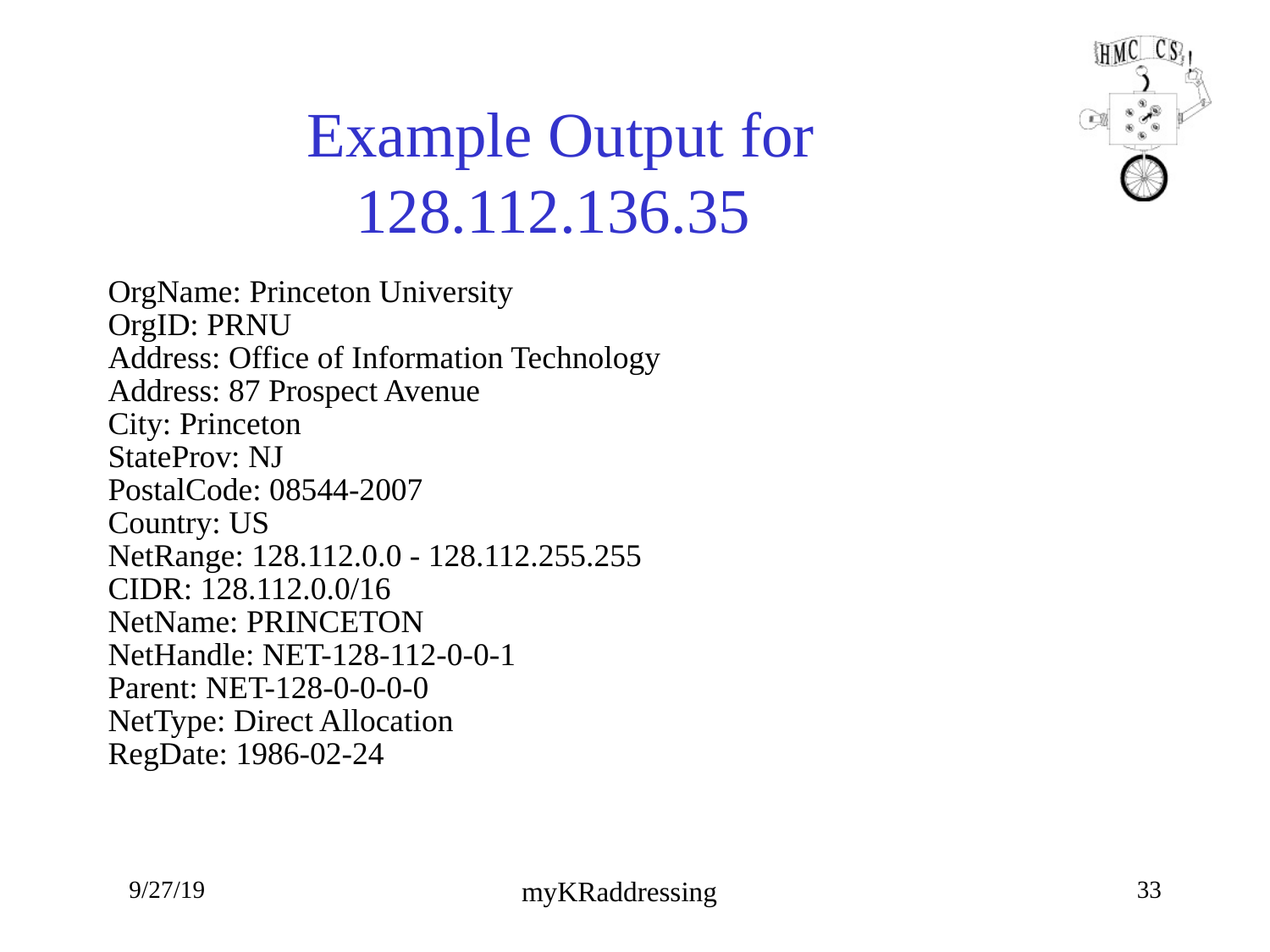

# Example Output for 128.112.136.35
OrgName: Princeton University
OrgID: PRNU
Address: Office of Information Technology
Address: 87 Prospect Avenue
City: Princeton
StateProv: NJ
PostalCode: 08544-2007
Country: US
NetRange: 128.112.0.0 - 128.112.255.255
CIDR: 128.112.0.0/16
NetName: PRINCETON
NetHandle: NET-128-112-0-0-1
Parent: NET-128-0-0-0-0
NetType: Direct Allocation
RegDate: 1986-02-24
9/27/19
33